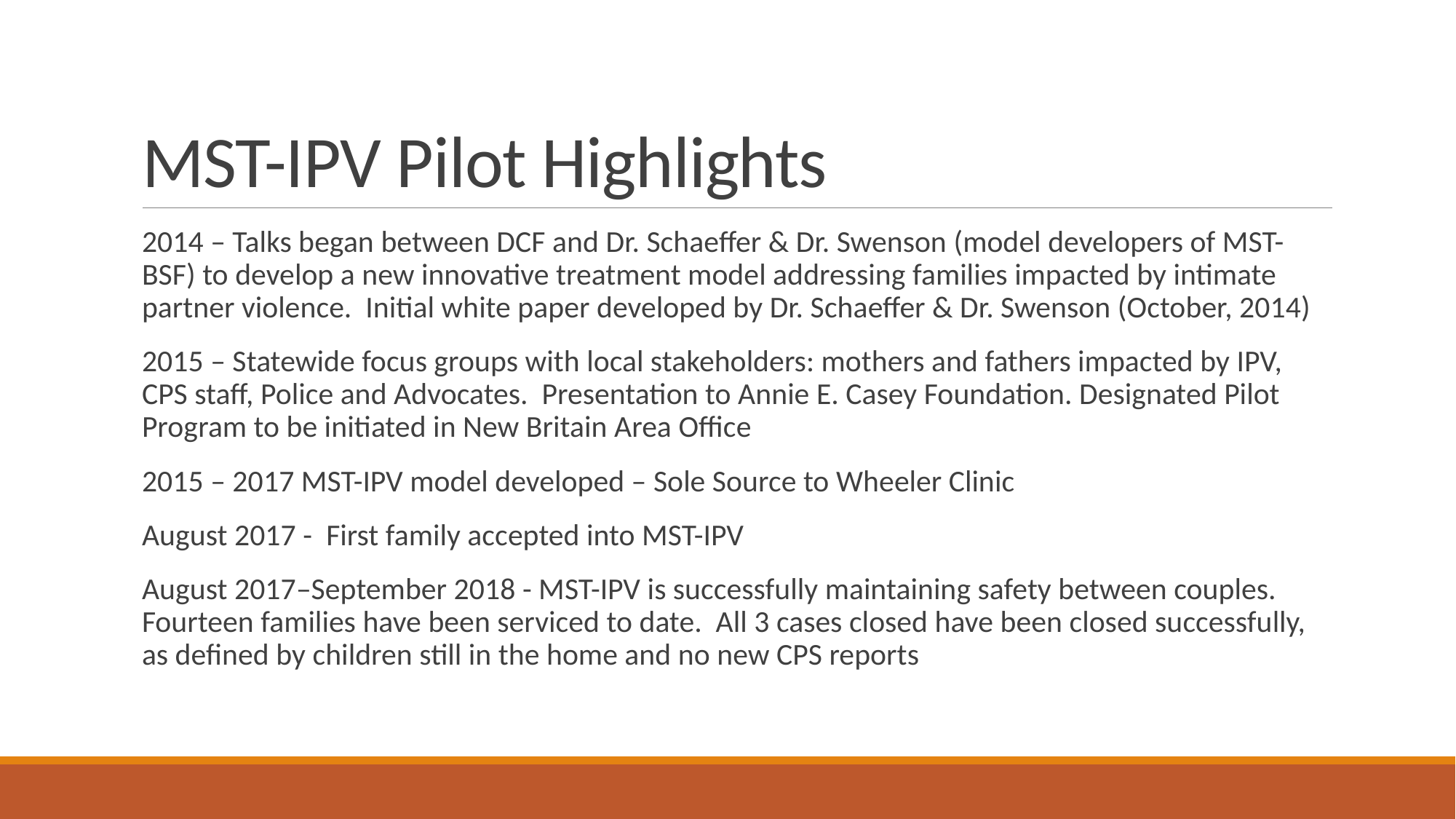

# MST-IPV Pilot Highlights
2014 – Talks began between DCF and Dr. Schaeffer & Dr. Swenson (model developers of MST-BSF) to develop a new innovative treatment model addressing families impacted by intimate partner violence.  Initial white paper developed by Dr. Schaeffer & Dr. Swenson (October, 2014)
2015 – Statewide focus groups with local stakeholders: mothers and fathers impacted by IPV, CPS staff, Police and Advocates.  Presentation to Annie E. Casey Foundation. Designated Pilot Program to be initiated in New Britain Area Office
2015 – 2017 MST-IPV model developed – Sole Source to Wheeler Clinic
August 2017 -  First family accepted into MST-IPV
August 2017–September 2018 - MST-IPV is successfully maintaining safety between couples.  Fourteen families have been serviced to date.  All 3 cases closed have been closed successfully, as defined by children still in the home and no new CPS reports